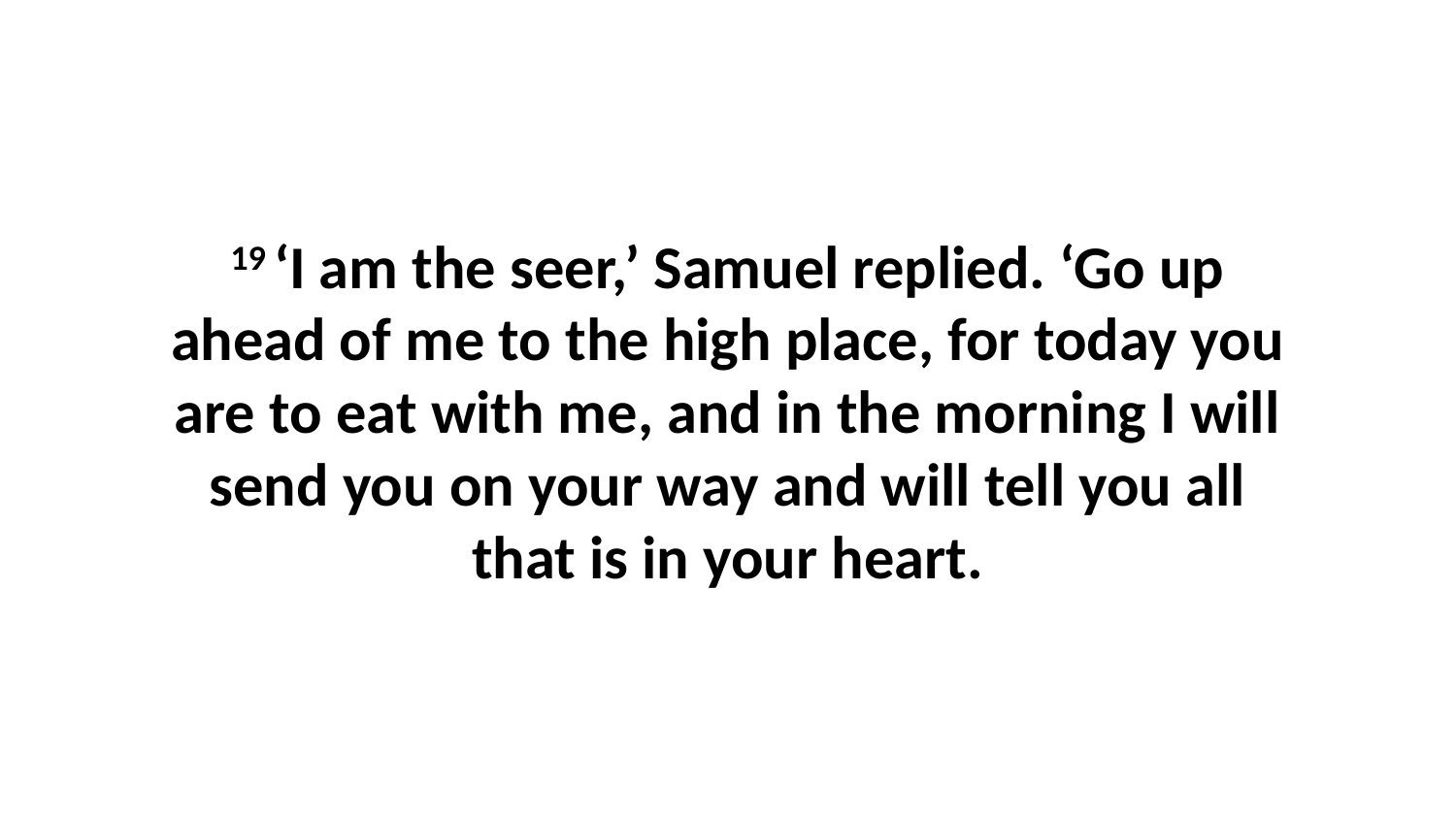

19 ‘I am the seer,’ Samuel replied. ‘Go up ahead of me to the high place, for today you are to eat with me, and in the morning I will send you on your way and will tell you all that is in your heart.